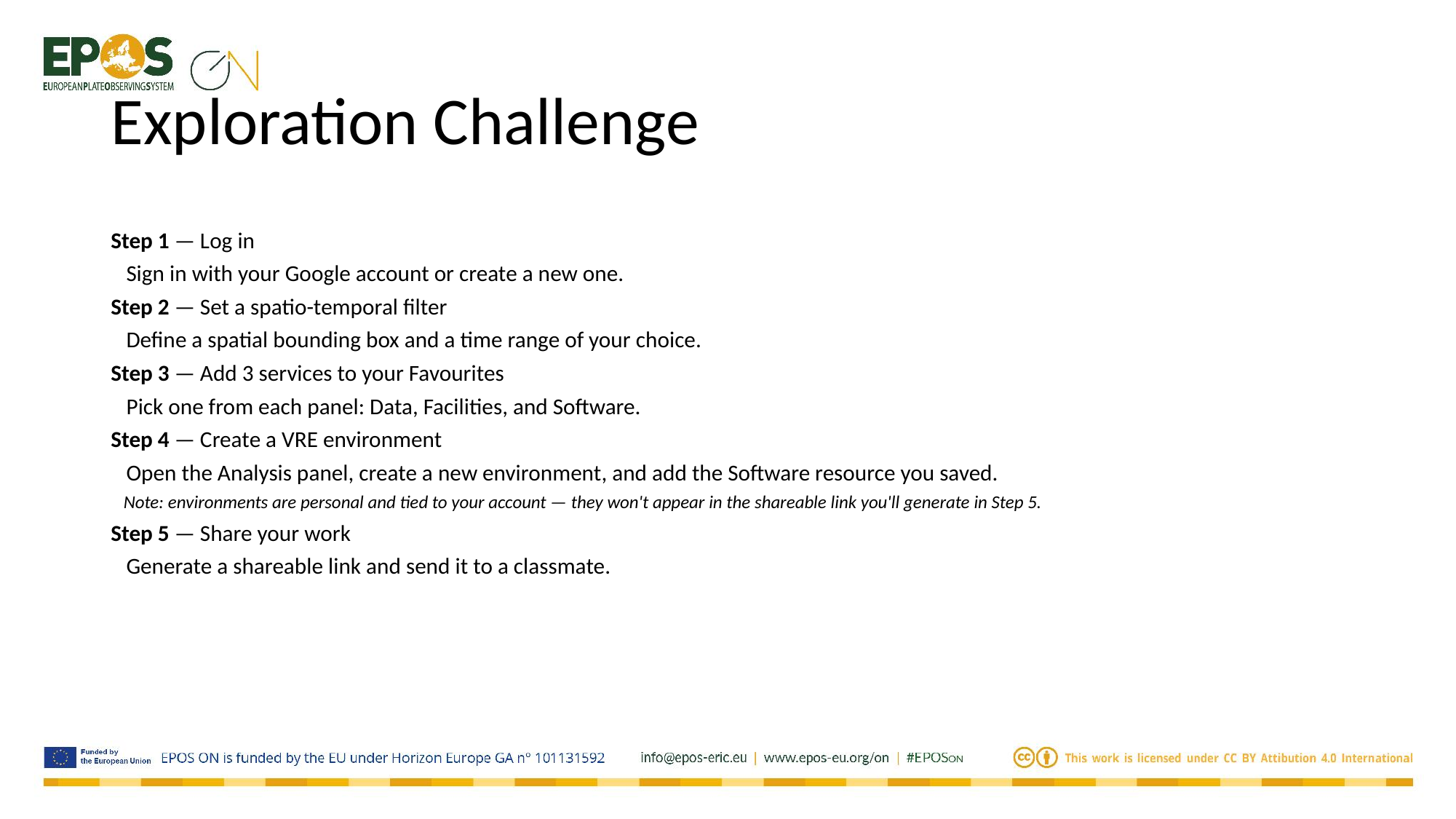

# Exploration Challenge
Step 1 — Log in
   Sign in with your Google account or create a new one.
Step 2 — Set a spatio-temporal filter
   Define a spatial bounding box and a time range of your choice.
Step 3 — Add 3 services to your Favourites
   Pick one from each panel: Data, Facilities, and Software.
Step 4 — Create a VRE environment
   Open the Analysis panel, create a new environment, and add the Software resource you saved.
   Note: environments are personal and tied to your account — they won't appear in the shareable link you'll generate in Step 5.
Step 5 — Share your work
   Generate a shareable link and send it to a classmate.